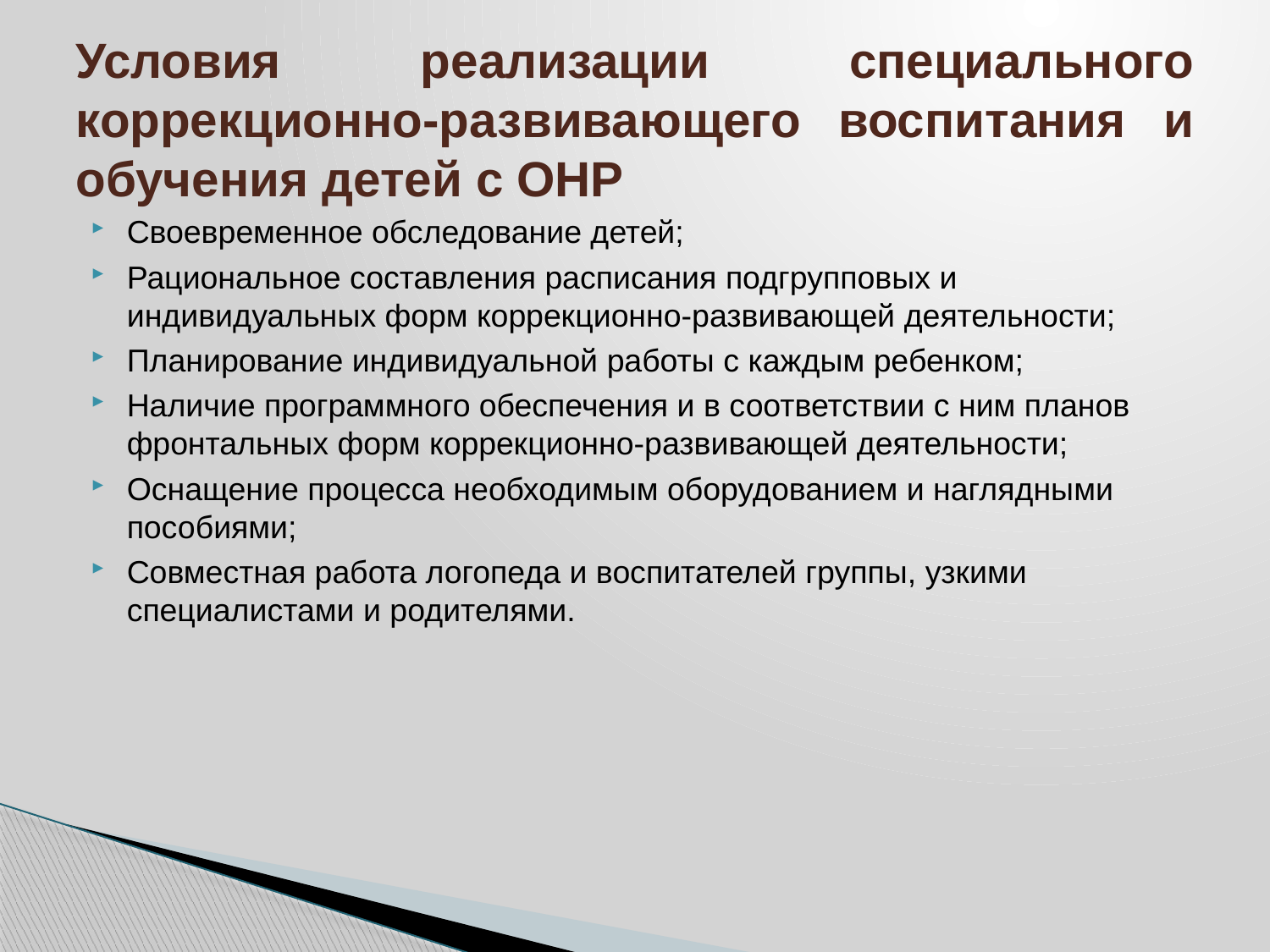

# Условия реализации специального коррекционно-развивающего воспитания и обучения детей с ОНР
Своевременное обследование детей;
Рациональное составления расписания подгрупповых и индивидуальных форм коррекционно-развивающей деятельности;
Планирование индивидуальной работы с каждым ребенком;
Наличие программного обеспечения и в соответствии с ним планов фронтальных форм коррекционно-развивающей деятельности;
Оснащение процесса необходимым оборудованием и наглядными пособиями;
Совместная работа логопеда и воспитателей группы, узкими специалистами и родителями.